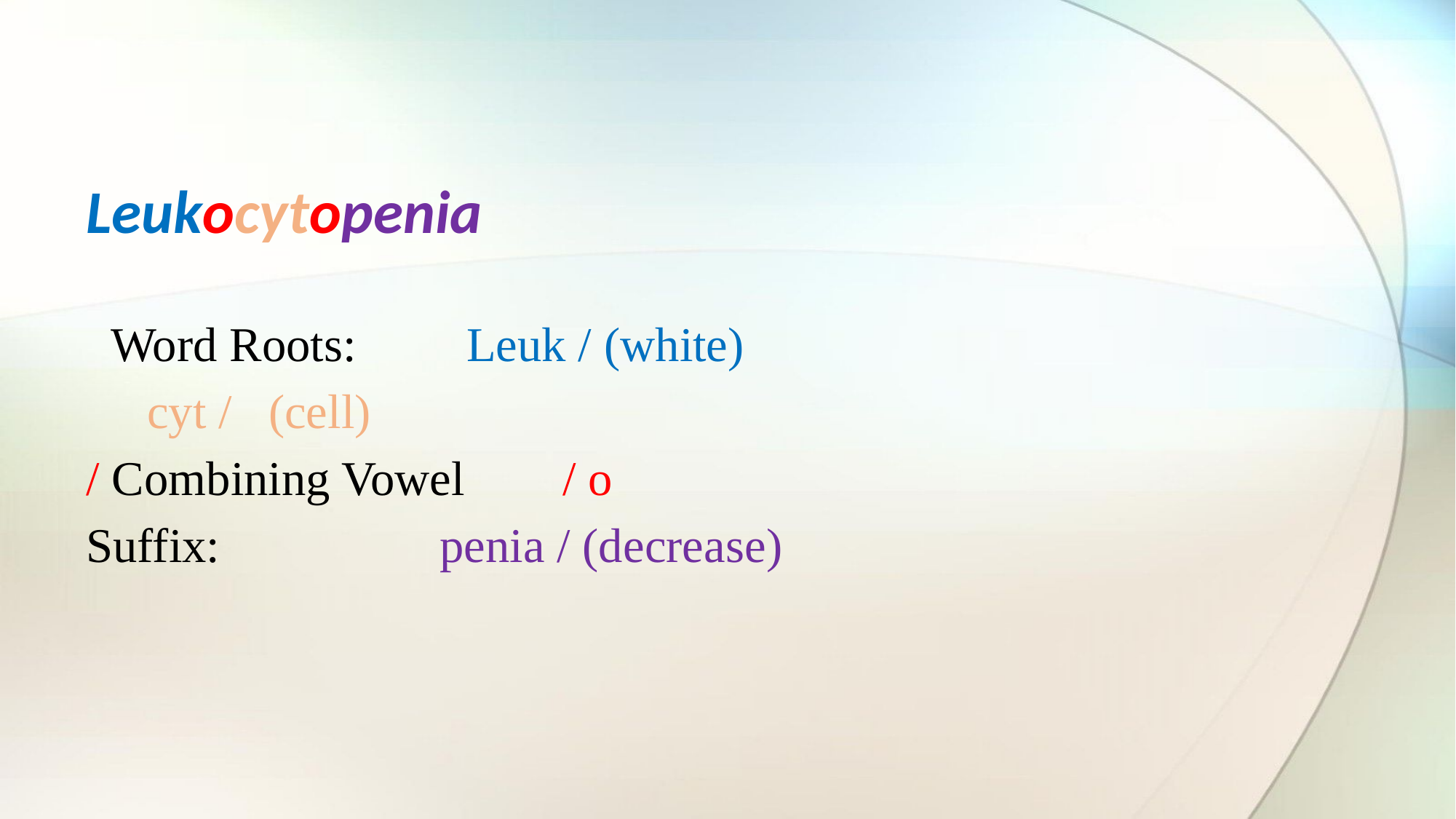

Leukocytopenia

Word Roots:         Leuk / (white)
                                cyt /   (cell)
Combining Vowel        / o /
Suffix:                  penia / (decrease)